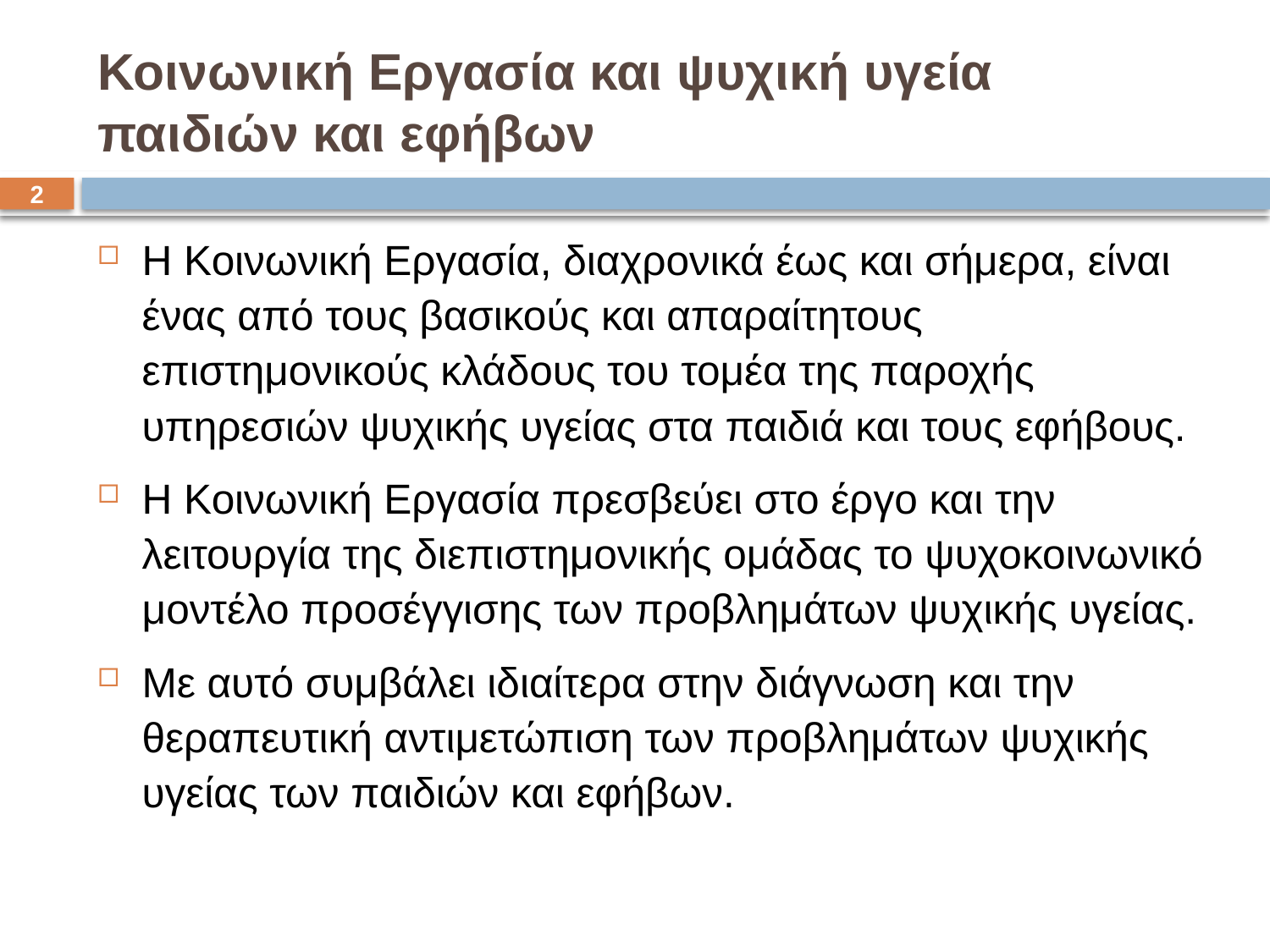

# Κοινωνική Εργασία και ψυχική υγεία παιδιών και εφήβων
2
Η Κοινωνική Εργασία, διαχρονικά έως και σήμερα, είναι ένας από τους βασικούς και απαραίτητους επιστημονικούς κλάδους του τομέα της παροχής υπηρεσιών ψυχικής υγείας στα παιδιά και τους εφήβους.
Η Κοινωνική Εργασία πρεσβεύει στο έργο και την λειτουργία της διεπιστημονικής ομάδας το ψυχοκοινωνικό μοντέλο προσέγγισης των προβλημάτων ψυχικής υγείας.
Με αυτό συμβάλει ιδιαίτερα στην διάγνωση και την θεραπευτική αντιμετώπιση των προβλημάτων ψυχικής υγείας των παιδιών και εφήβων.